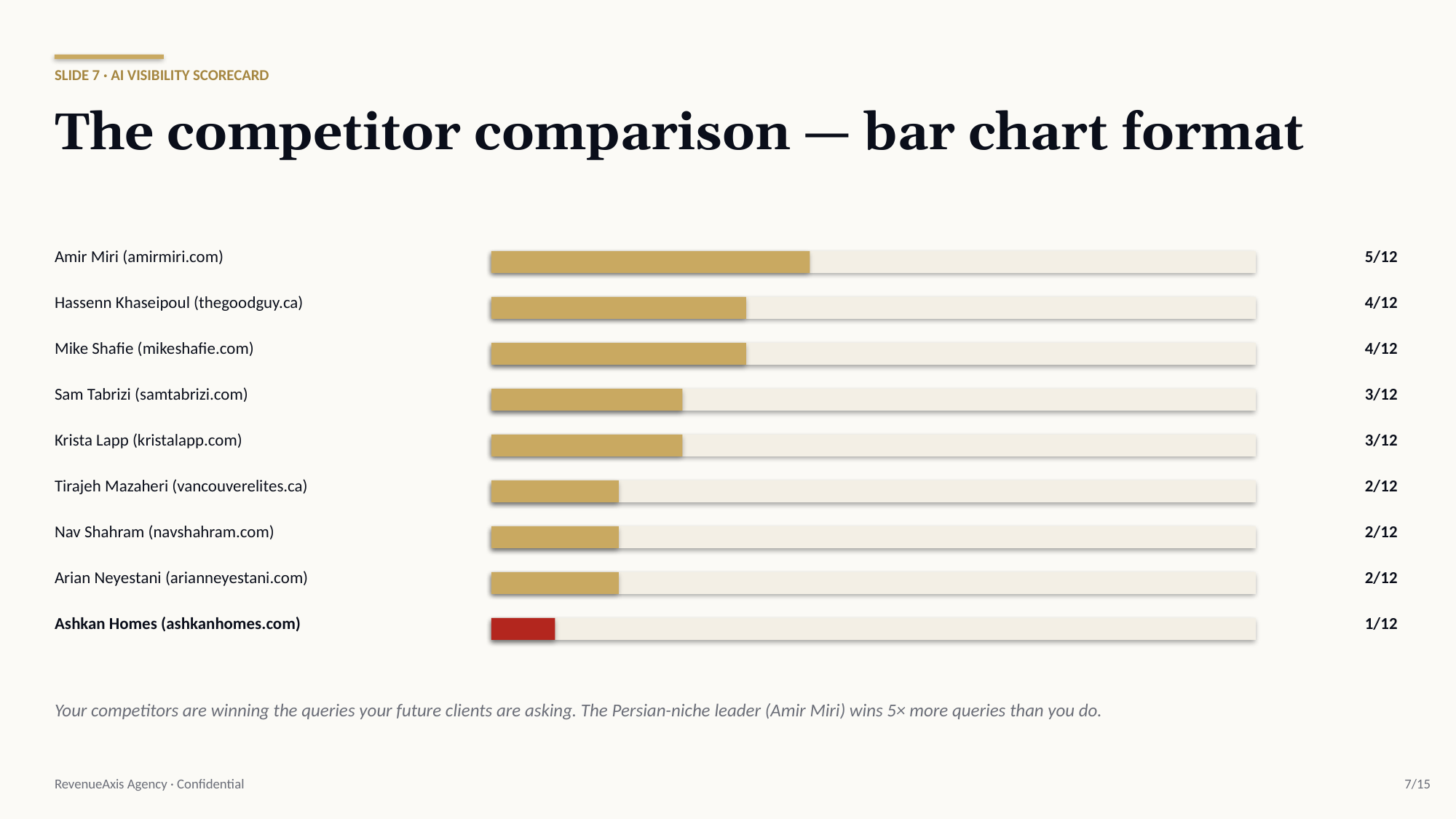

SLIDE 7 · AI VISIBILITY SCORECARD
The competitor comparison — bar chart format
Amir Miri (amirmiri.com)
5/12

Hassenn Khaseipoul (thegoodguy.ca)
4/12

Mike Shafie (mikeshafie.com)
4/12

Sam Tabrizi (samtabrizi.com)
3/12

Krista Lapp (kristalapp.com)
3/12

Tirajeh Mazaheri (vancouverelites.ca)
2/12

Nav Shahram (navshahram.com)
2/12

Arian Neyestani (arianneyestani.com)
2/12

Ashkan Homes (ashkanhomes.com)
1/12

Your competitors are winning the queries your future clients are asking. The Persian-niche leader (Amir Miri) wins 5× more queries than you do.
RevenueAxis Agency · Confidential
7/15